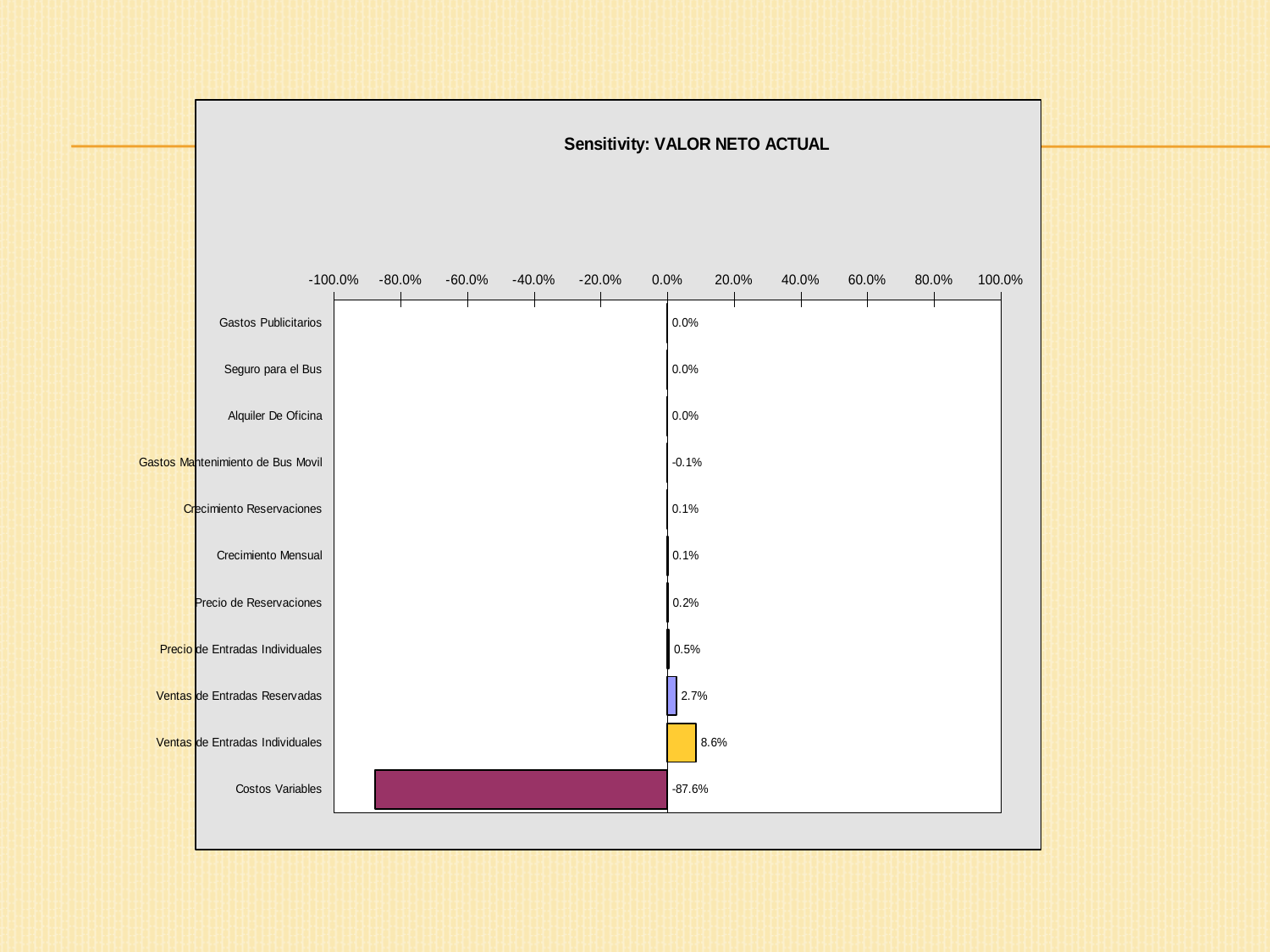

### Chart: Sensitivity: VALOR NETO ACTUAL

| Category |  |
|---|---|
| Gastos Publicitarios | -0.00011505967687377464 |
| Seguro para el Bus | 0.00015463331382411833 |
| Alquiler De Oficina | 0.0003626364133384512 |
| Gastos Mantenimiento de Bus Movil | -0.0005000930055551717 |
| Crecimiento Reservaciones | 0.0006409612894158293 |
| Crecimiento Mensual | 0.0014212997754006222 |
| Precio de Reservaciones | 0.001968366837170094 |
| Precio de Entradas Individuales | 0.005435961361085943 |
| Ventas de Entradas Reservadas | 0.0272650667591401 |
| Ventas de Entradas Individuales | 0.08645654490210951 |
| Costos Variables | -0.8756793766660905 |